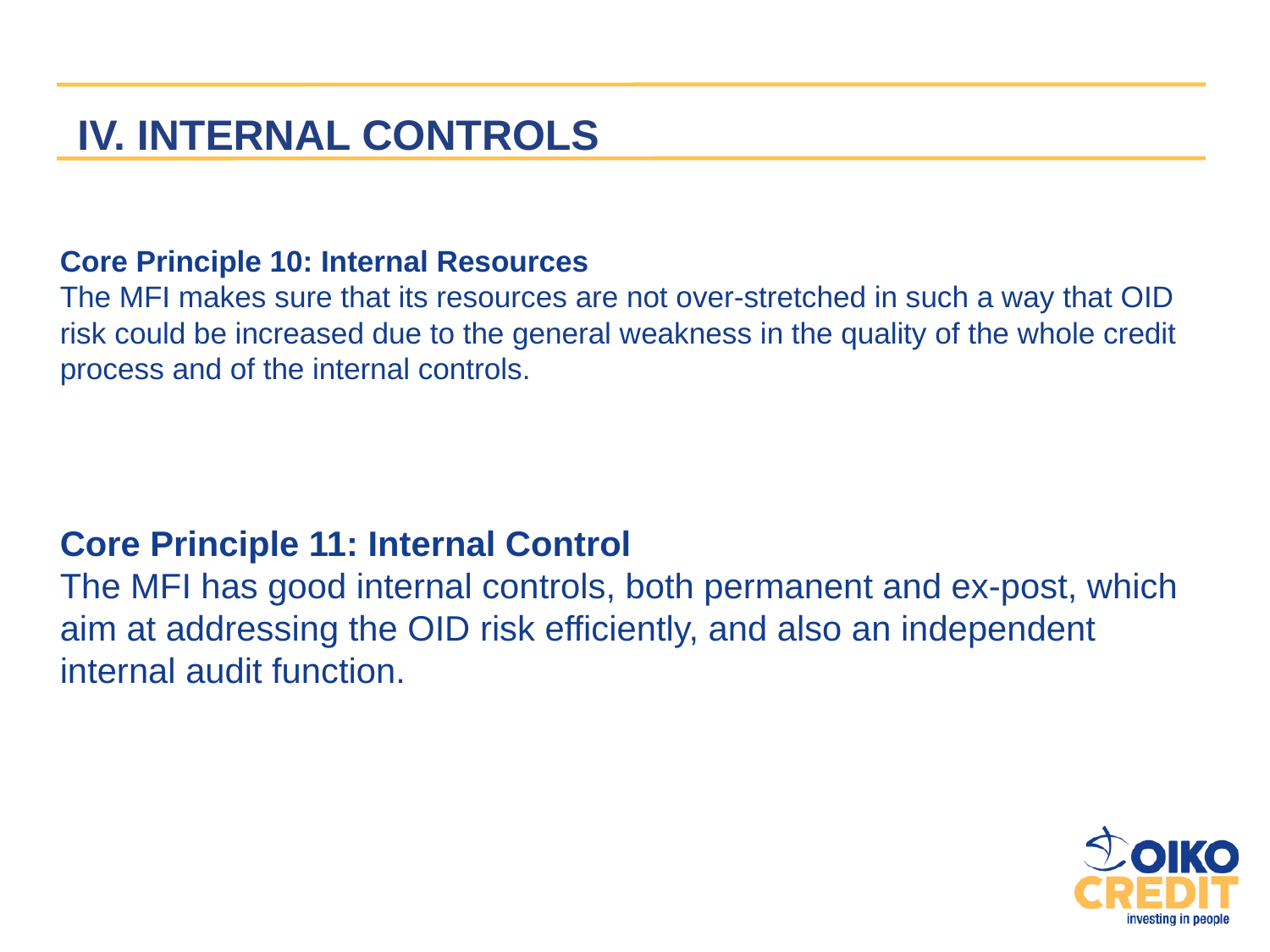

IV. INTERNAL CONTROLS
# Core Principle 10: Internal Resources The MFI makes sure that its resources are not over-stretched in such a way that OID risk could be increased due to the general weakness in the quality of the whole credit process and of the internal controls.
Core Principle 11: Internal Control
The MFI has good internal controls, both permanent and ex-post, which aim at addressing the OID risk efficiently, and also an independent internal audit function.